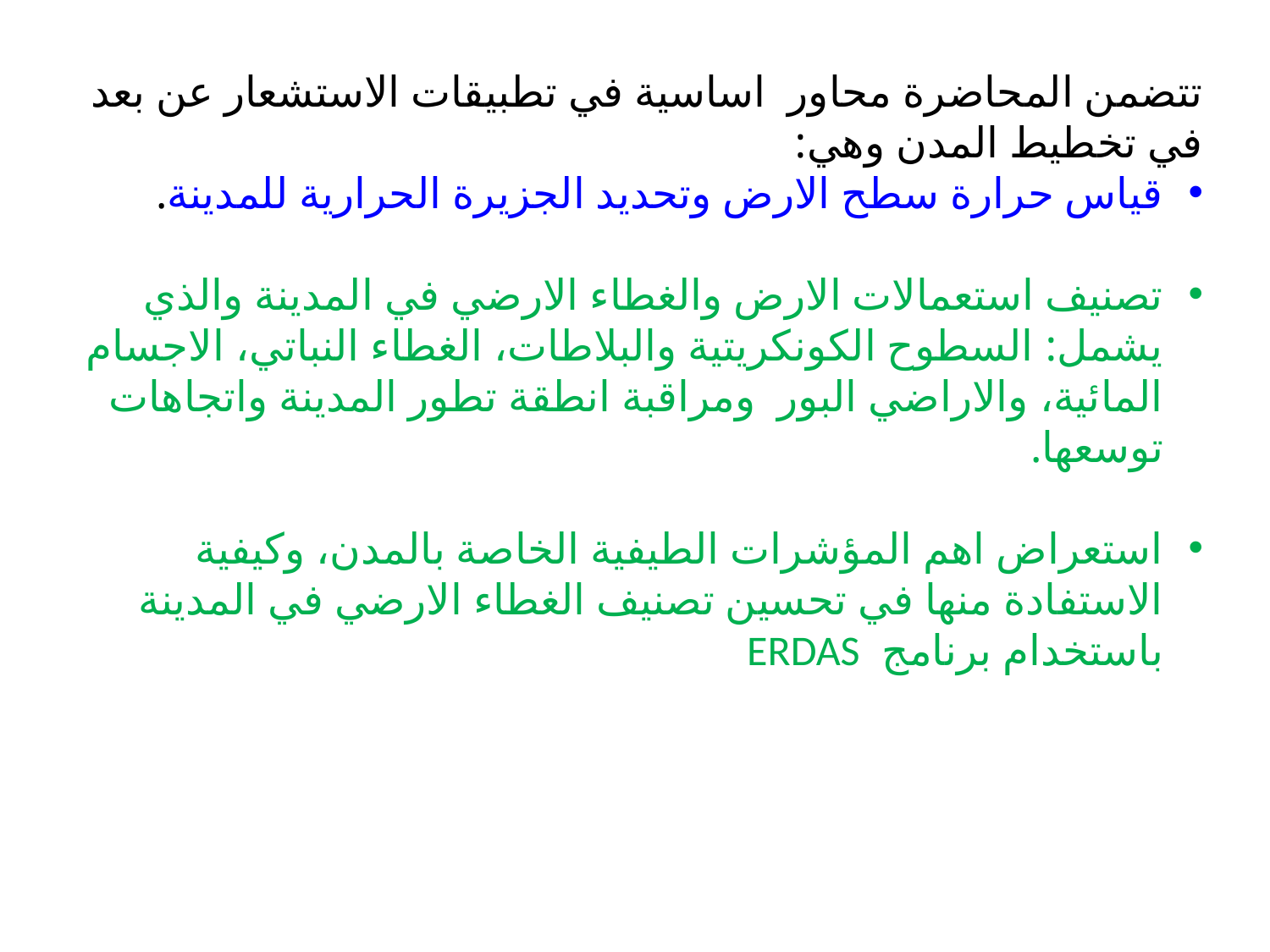

تتضمن المحاضرة محاور  اساسية في تطبيقات الاستشعار عن بعد في تخطيط المدن وهي:
قياس حرارة سطح الارض وتحديد الجزيرة الحرارية للمدينة.

تصنيف استعمالات الارض والغطاء الارضي في المدينة والذي يشمل: السطوح الكونكريتية والبلاطات، الغطاء النباتي، الاجسام المائية، والاراضي البور  ومراقبة انطقة تطور المدينة واتجاهات توسعها.

استعراض اهم المؤشرات الطيفية الخاصة بالمدن، وكيفية الاستفادة منها في تحسين تصنيف الغطاء الارضي في المدينة  باستخدام برنامج  ERDAS